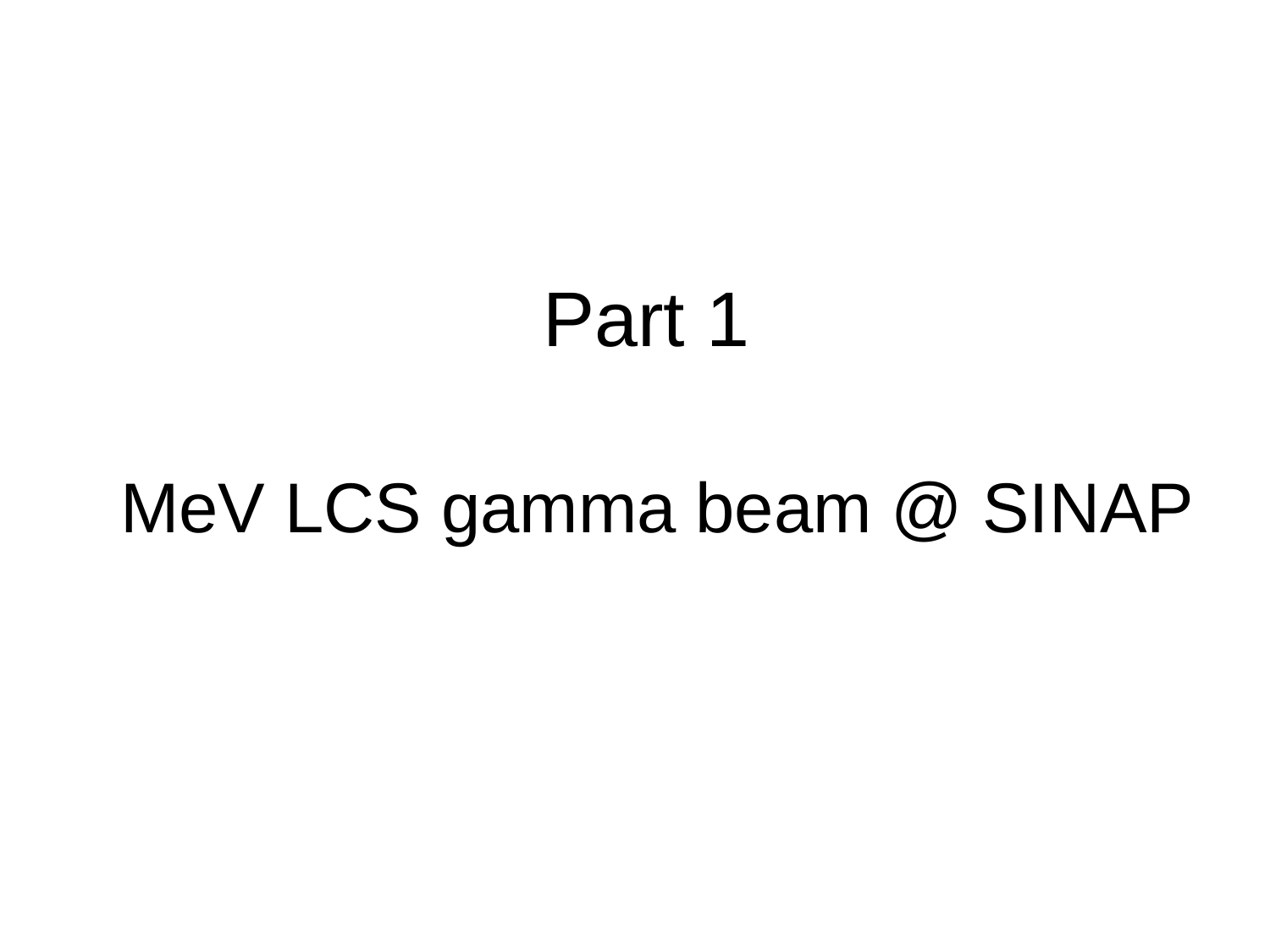

# Part 1 MeV LCS gamma beam @ SINAP